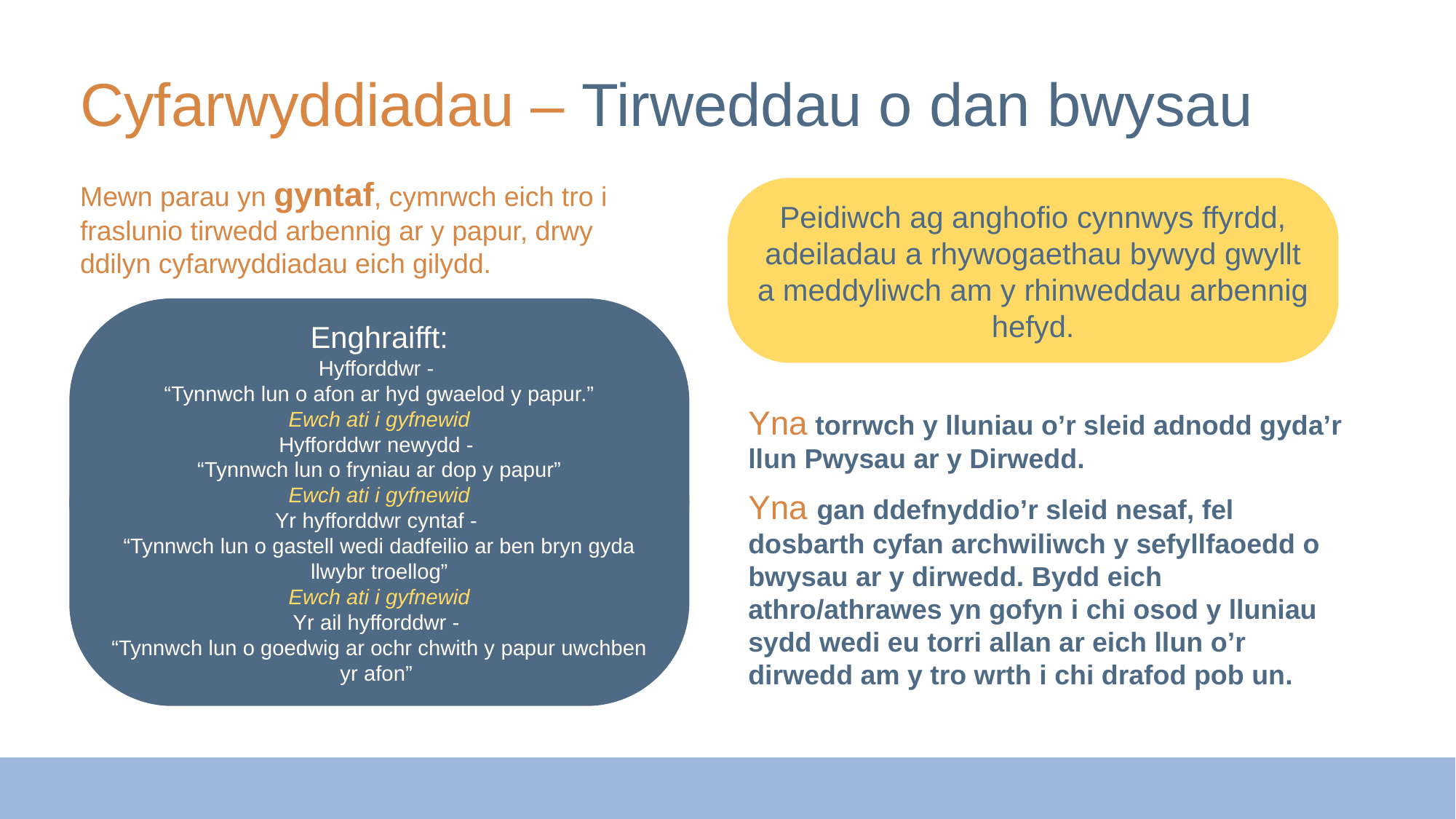

Cyfarwyddiadau – Tirweddau o dan bwysau
Mewn parau yn gyntaf, cymrwch eich tro i fraslunio tirwedd arbennig ar y papur, drwy ddilyn cyfarwyddiadau eich gilydd.
Peidiwch ag anghofio cynnwys ffyrdd, adeiladau a rhywogaethau bywyd gwyllt a meddyliwch am y rhinweddau arbennig hefyd.

Enghraifft:
Hyfforddwr -
“Tynnwch lun o afon ar hyd gwaelod y papur.”
Ewch ati i gyfnewid
Hyfforddwr newydd -
“Tynnwch lun o fryniau ar dop y papur”
Ewch ati i gyfnewid
Yr hyfforddwr cyntaf -
“Tynnwch lun o gastell wedi dadfeilio ar ben bryn gyda llwybr troellog”
Ewch ati i gyfnewid
Yr ail hyfforddwr -
“Tynnwch lun o goedwig ar ochr chwith y papur uwchben yr afon”
Yna torrwch y lluniau o’r sleid adnodd gyda’r llun Pwysau ar y Dirwedd.
Yna gan ddefnyddio’r sleid nesaf, fel dosbarth cyfan archwiliwch y sefyllfaoedd o bwysau ar y dirwedd. Bydd eich athro/athrawes yn gofyn i chi osod y lluniau sydd wedi eu torri allan ar eich llun o’r dirwedd am y tro wrth i chi drafod pob un.